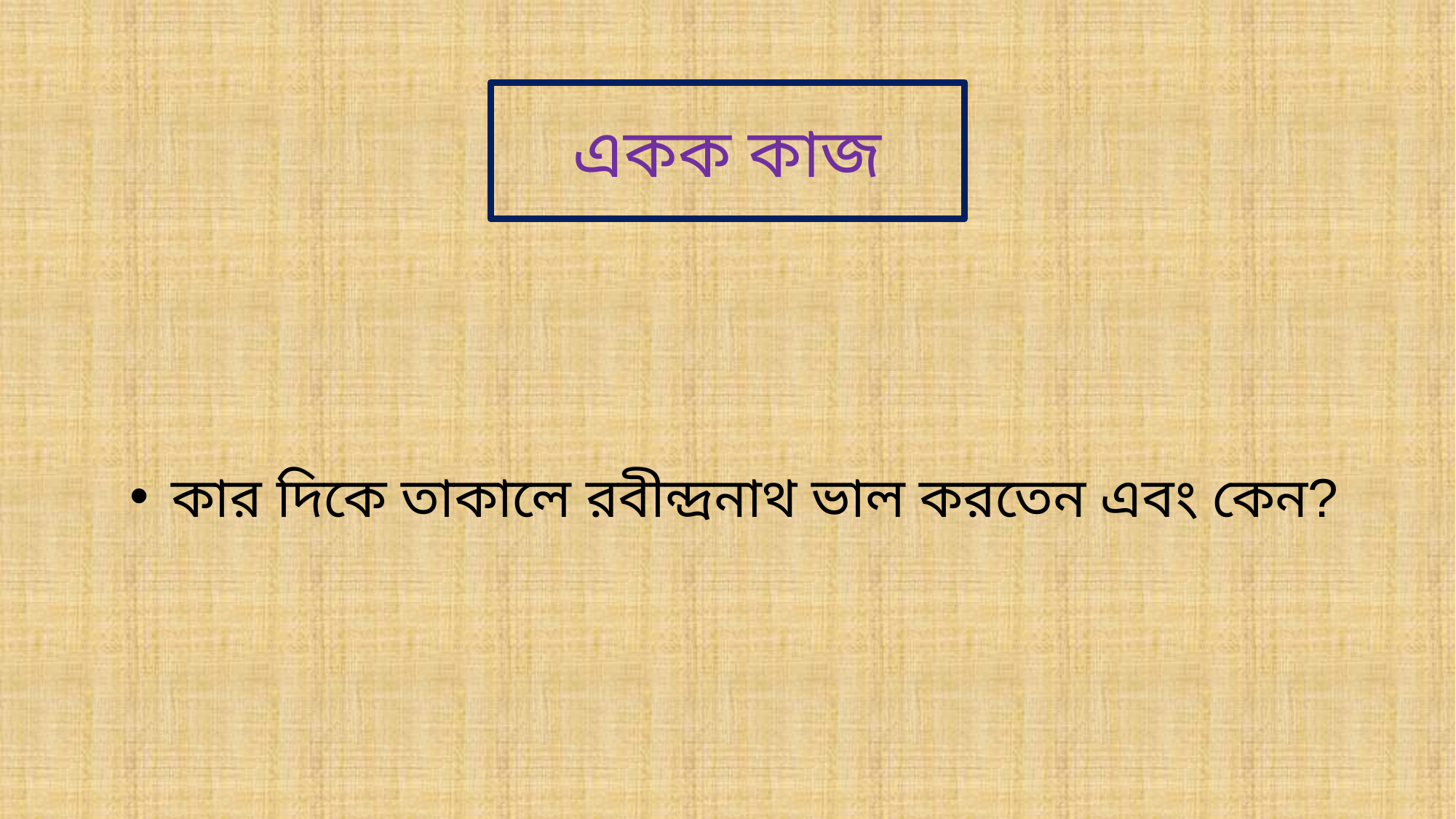

# একক কাজ
কার দিকে তাকালে রবীন্দ্রনাথ ভাল করতেন এবং কেন?